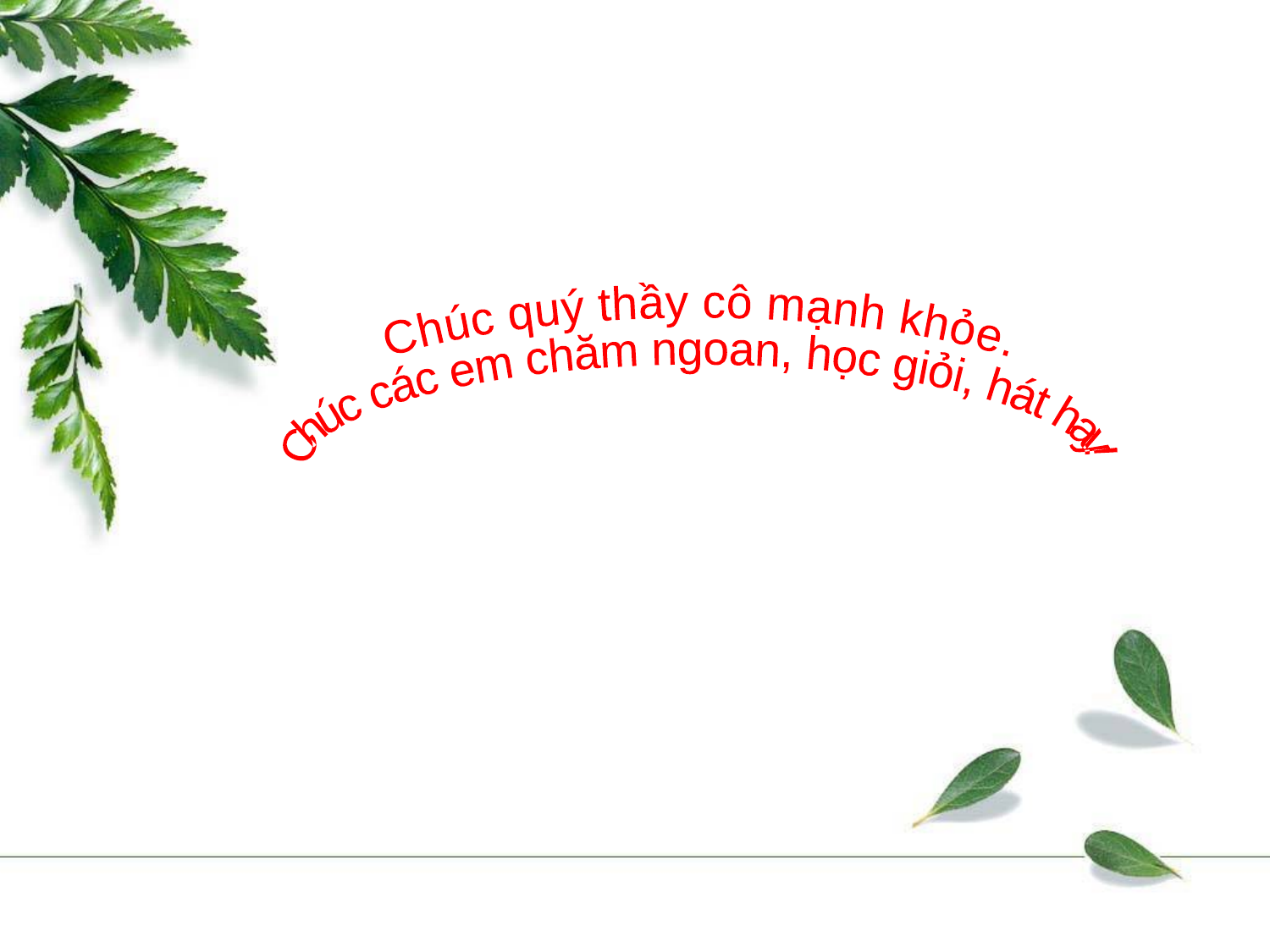

Chúc quý thầy cô mạnh khỏe.
Chúc các em chăm ngoan, học giỏi, hát hay!